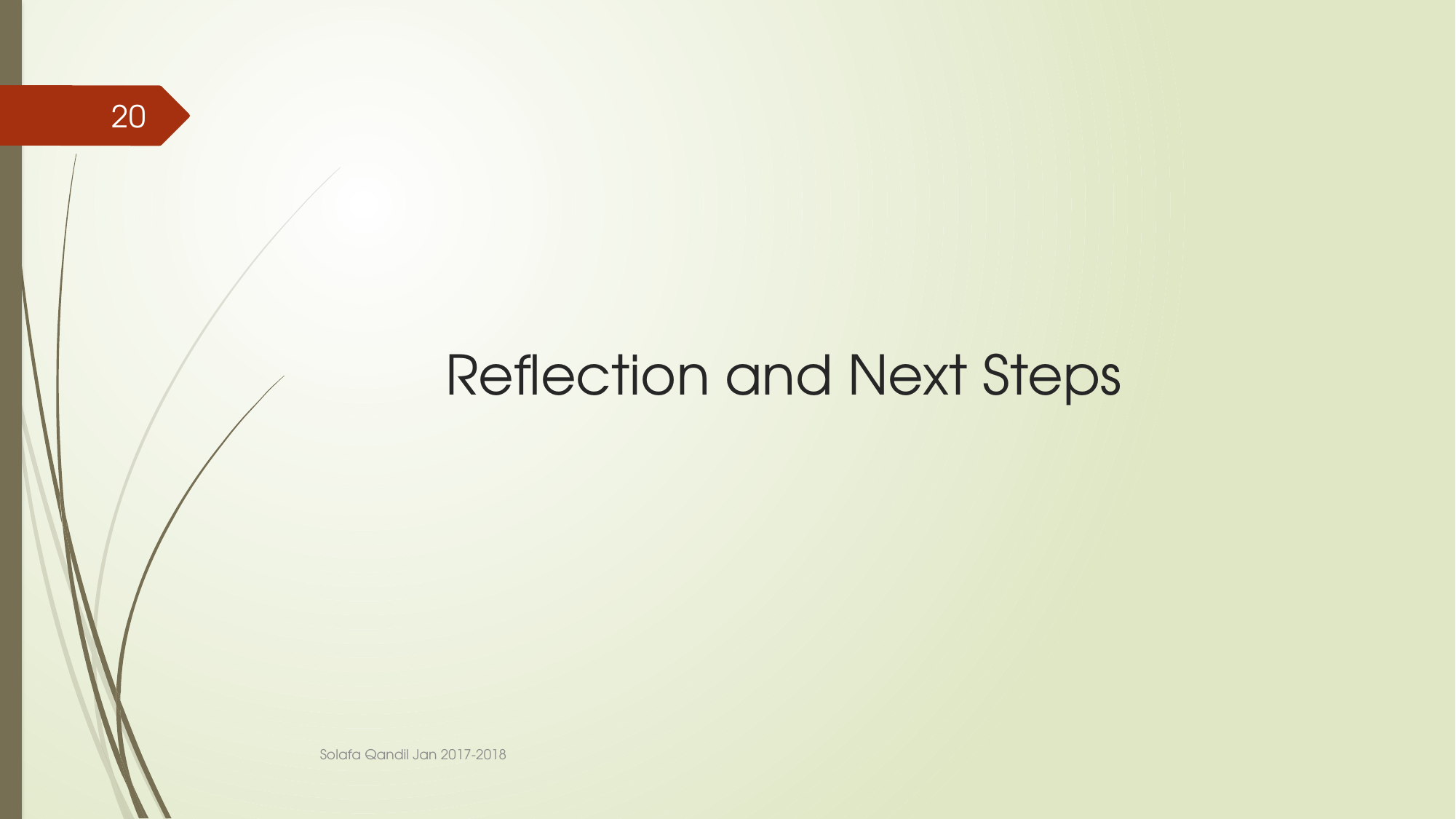

20
# Reflection and Next Steps
Solafa Qandil Jan 2017-2018